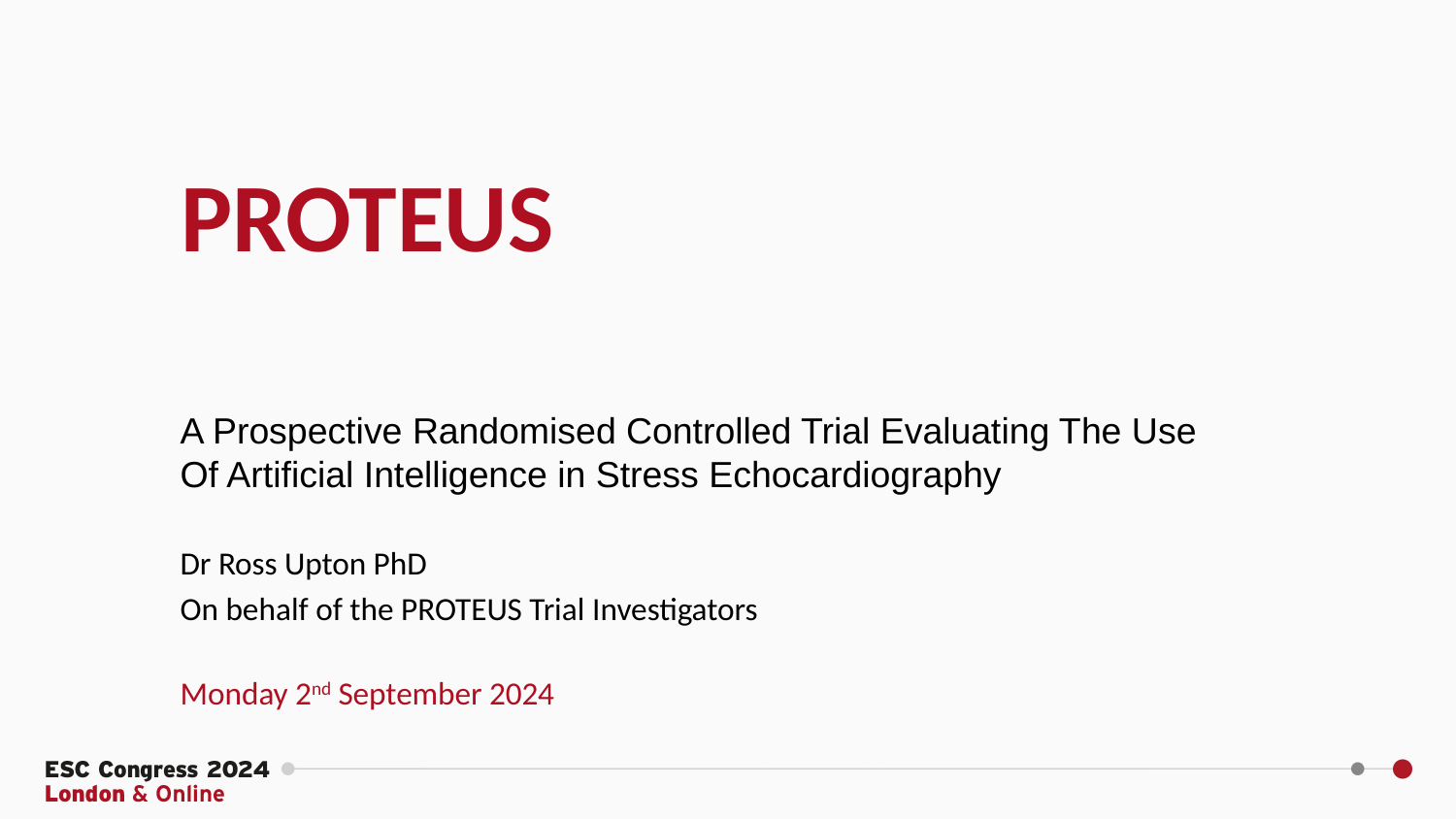

PROTEUS
A Prospective Randomised Controlled Trial Evaluating The Use Of Artificial Intelligence in Stress Echocardiography
Dr Ross Upton PhD
On behalf of the PROTEUS Trial Investigators
Monday 2nd September 2024